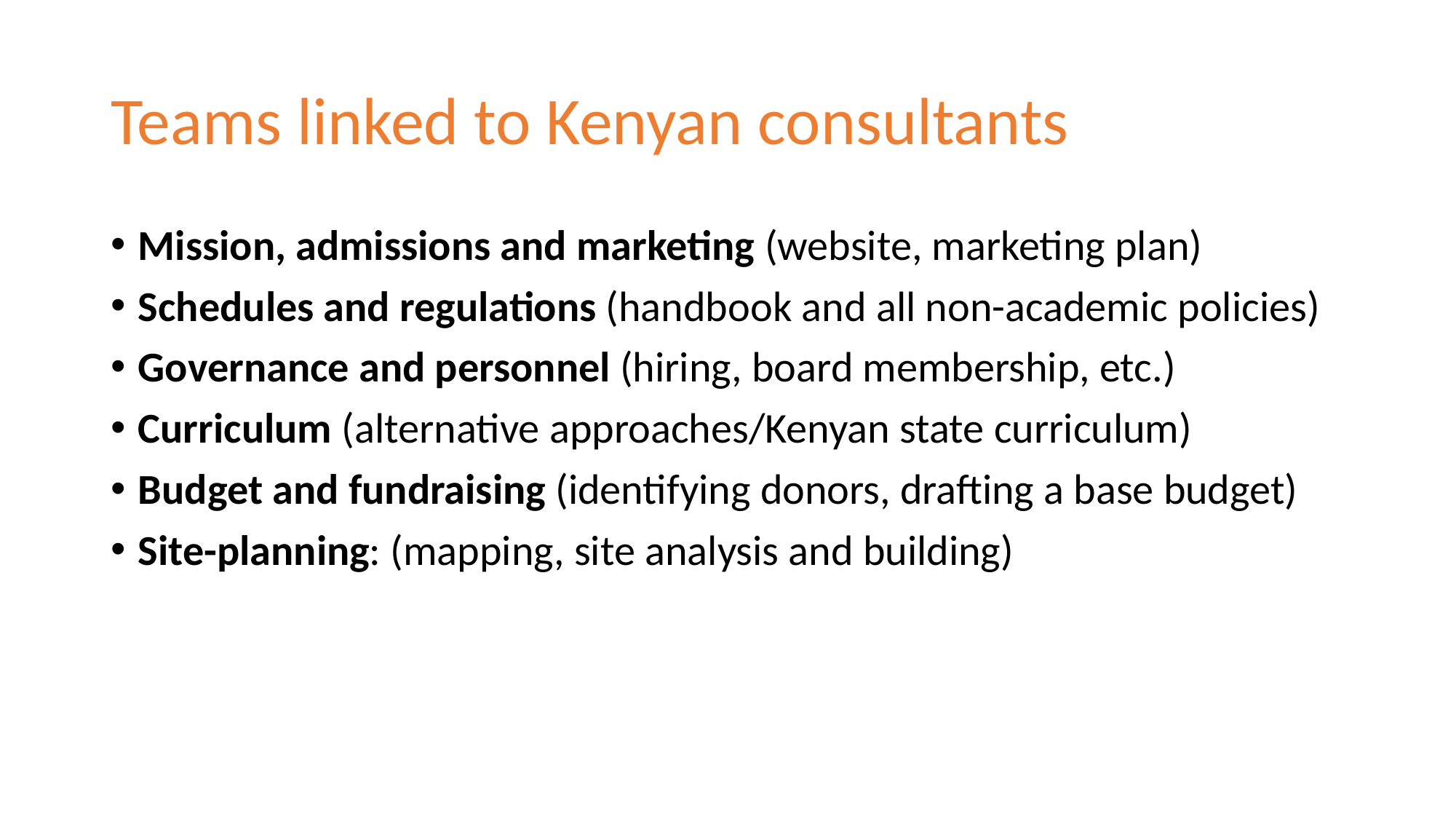

# Teams linked to Kenyan consultants
Mission, admissions and marketing (website, marketing plan)
Schedules and regulations (handbook and all non-academic policies)
Governance and personnel (hiring, board membership, etc.)
Curriculum (alternative approaches/Kenyan state curriculum)
Budget and fundraising (identifying donors, drafting a base budget)
Site-planning: (mapping, site analysis and building)